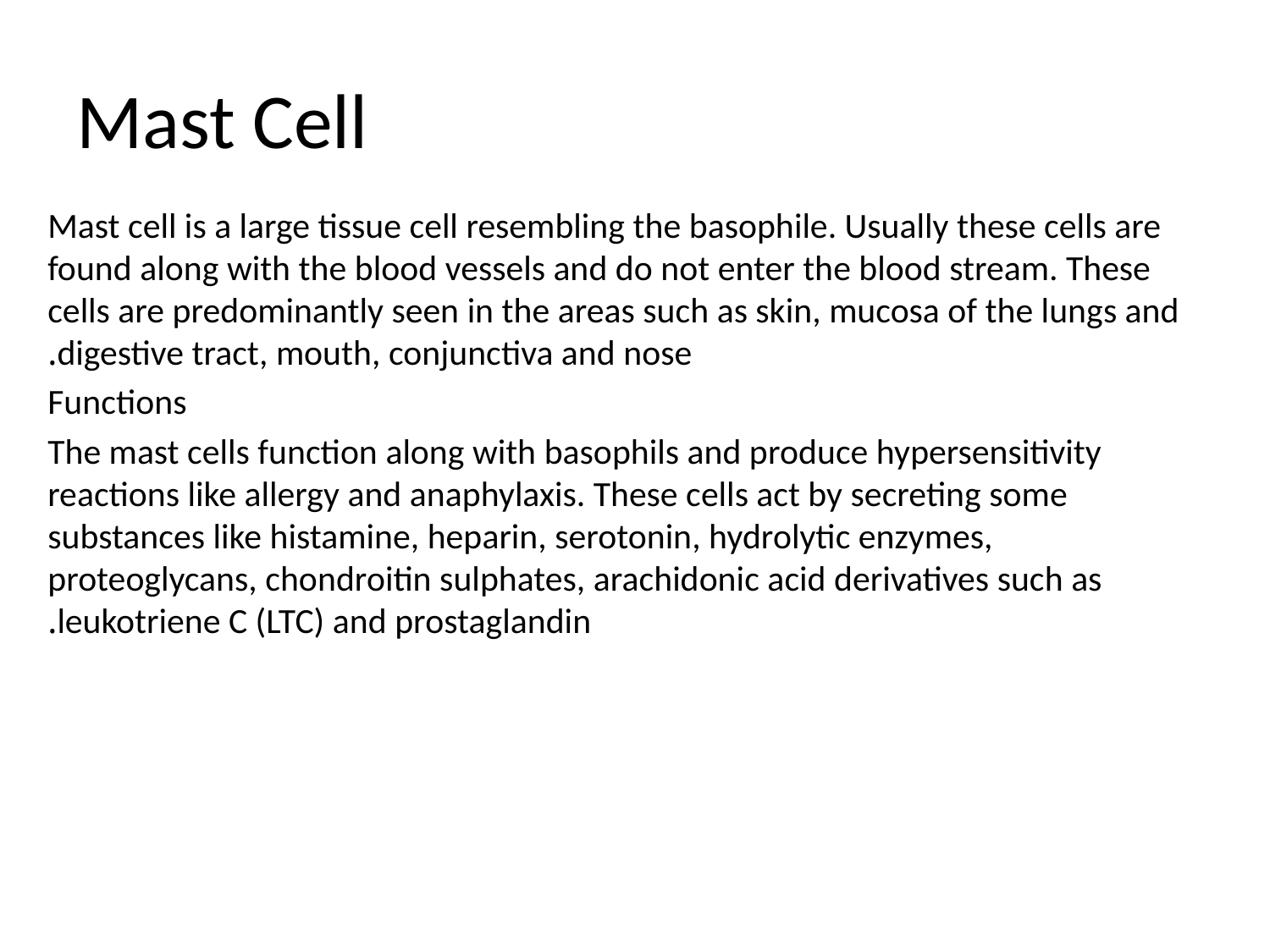

# Mast Cell
Mast cell is a large tissue cell resembling the basophile. Usually these cells are found along with the blood vessels and do not enter the blood stream. These cells are predominantly seen in the areas such as skin, mucosa of the lungs and digestive tract, mouth, conjunctiva and nose.
Functions
The mast cells function along with basophils and produce hypersensitivity reactions like allergy and anaphylaxis. These cells act by secreting some substances like histamine, heparin, serotonin, hydrolytic enzymes, proteoglycans, chondroitin sulphates, arachidonic acid derivatives such as leukotriene C (LTC) and prostaglandin.